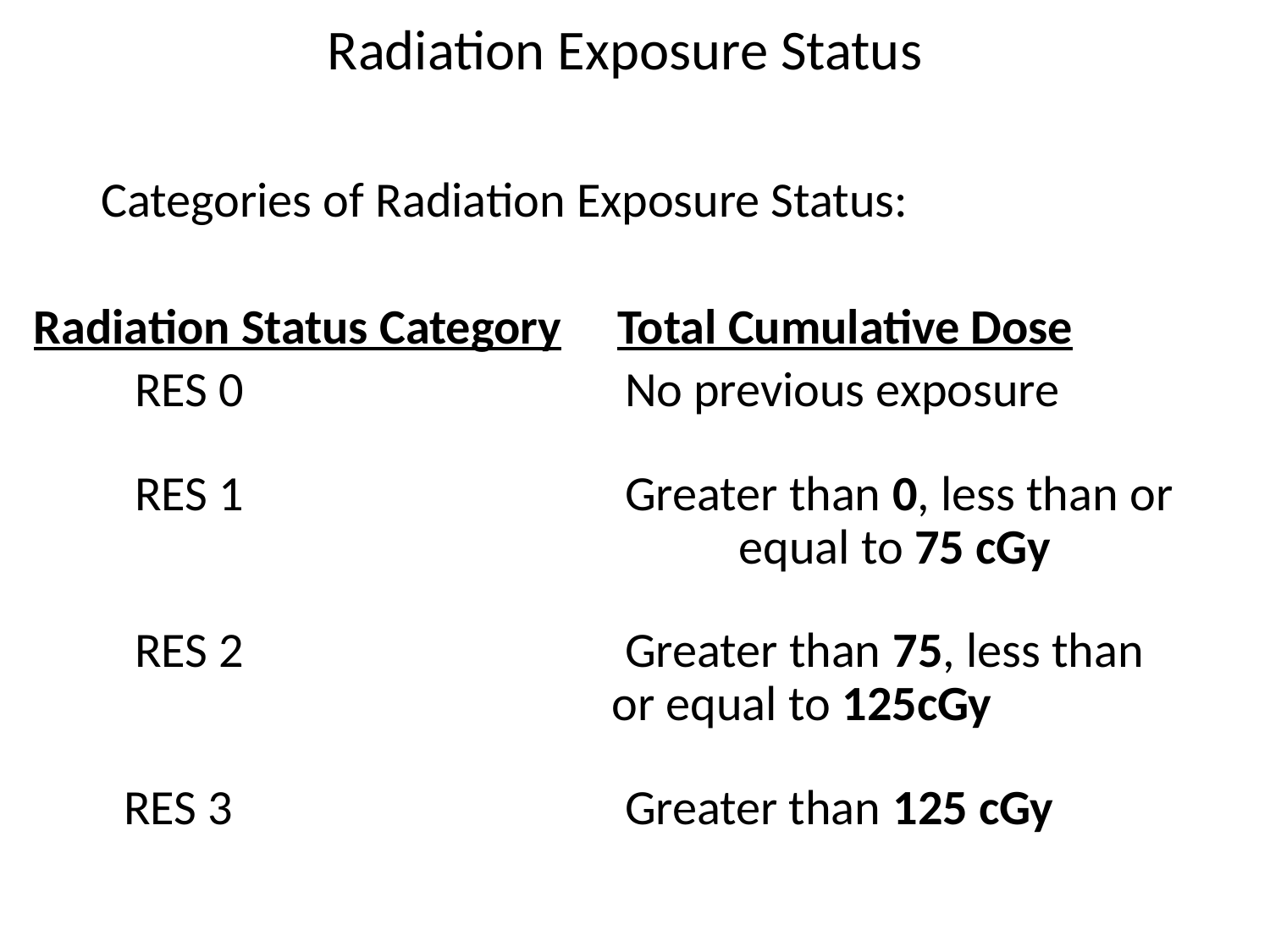

Radiation Exposure Status

      Categories of Radiation Exposure Status:

Radiation Status Category     Total Cumulative Dose
         RES 0                                  No previous exposure

         RES 1                                  Greater than 0, less than or     					  equal to 75 cGy

         RES 2                                  Greater than 75, less than 					  or equal to 125cGy

        RES 3                                   Greater than 125 cGy